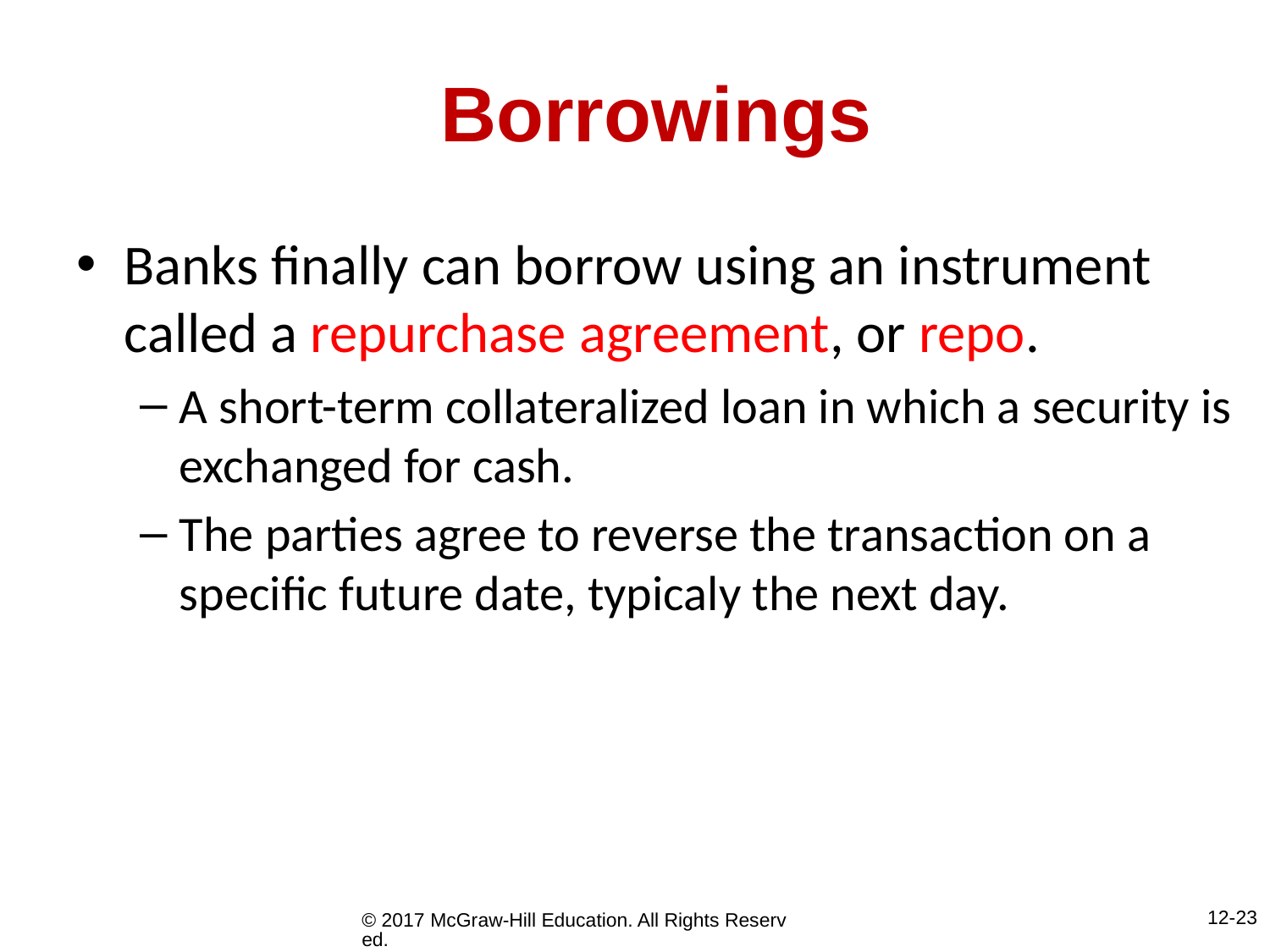

# Borrowings
Banks finally can borrow using an instrument called a repurchase agreement, or repo.
A short-term collateralized loan in which a security is exchanged for cash.
The parties agree to reverse the transaction on a specific future date, typicaly the next day.
12-23
© 2017 McGraw-Hill Education. All Rights Reserved.